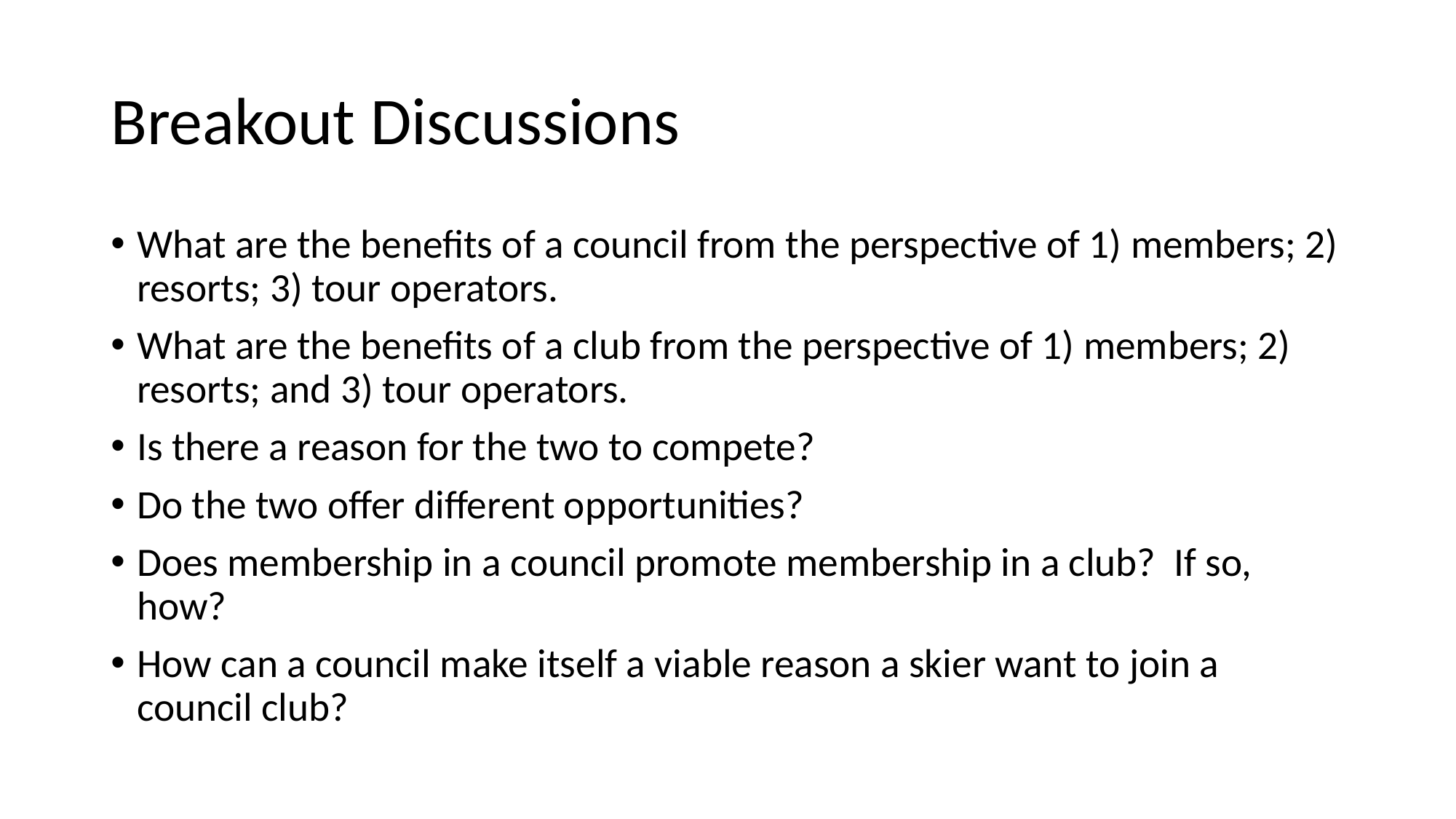

# Breakout Discussions
What are the benefits of a council from the perspective of 1) members; 2) resorts; 3) tour operators.
What are the benefits of a club from the perspective of 1) members; 2) resorts; and 3) tour operators.
Is there a reason for the two to compete?
Do the two offer different opportunities?
Does membership in a council promote membership in a club?  If so, how?
How can a council make itself a viable reason a skier want to join a council club?